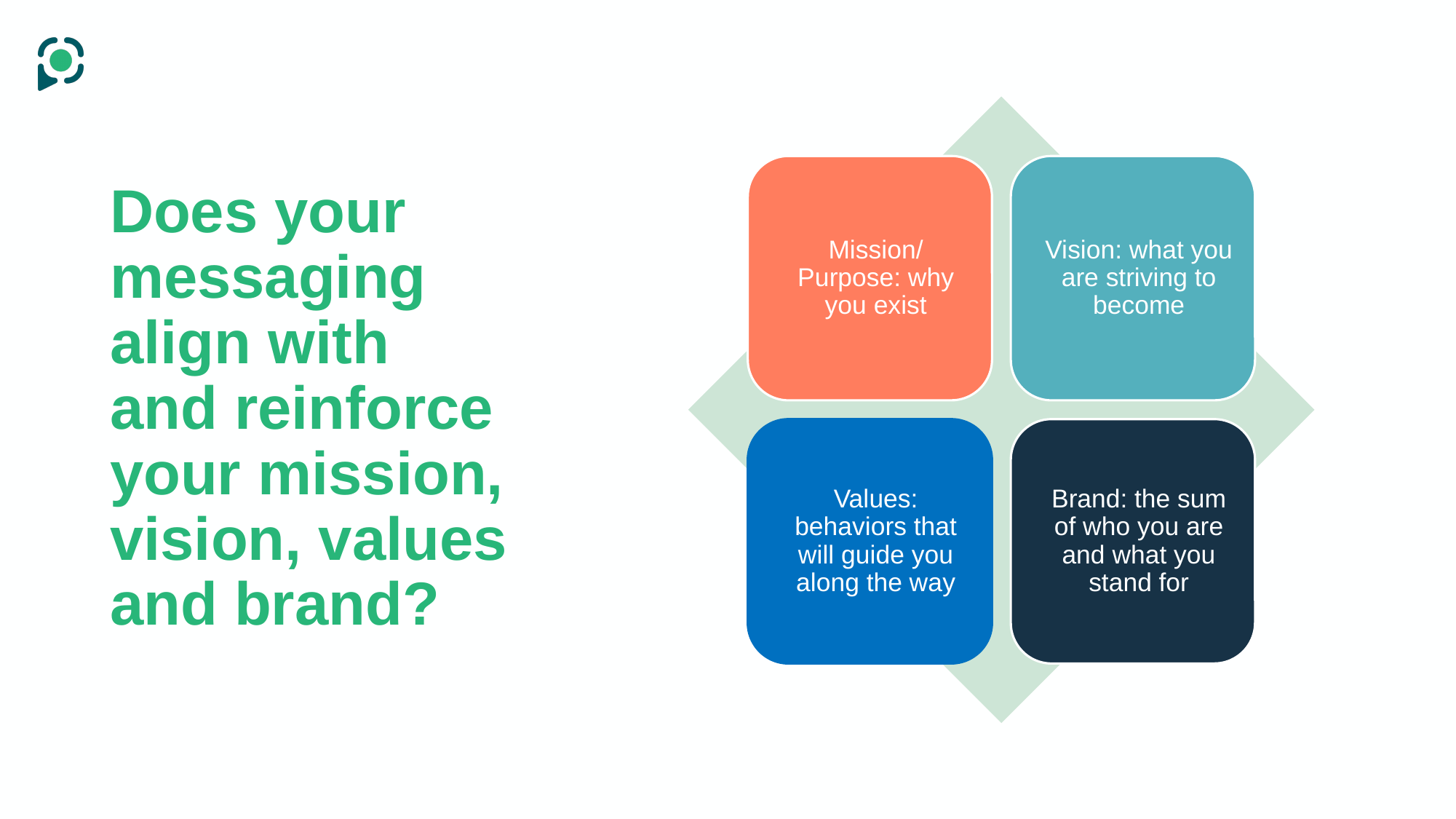

Mission/Purpose: why you exist
Vision: what you are striving to become
Values: behaviors that will guide you along the way
Brand: the sum of who you are and what you stand for
# Does your messaging align with and reinforce your mission, vision, values and brand?